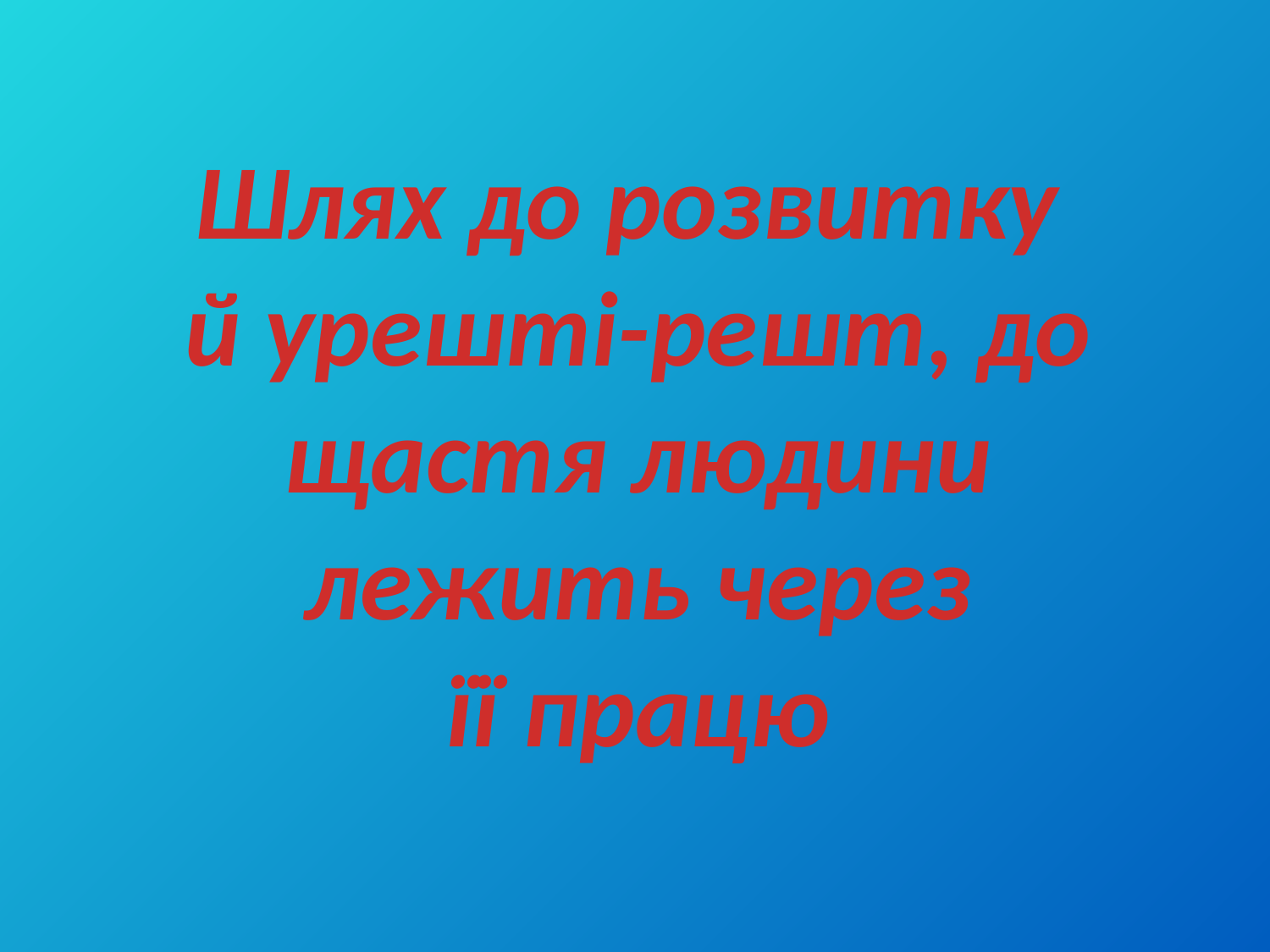

# Шлях до розвитку й урешті-решт, до щастя людини лежить через її працю